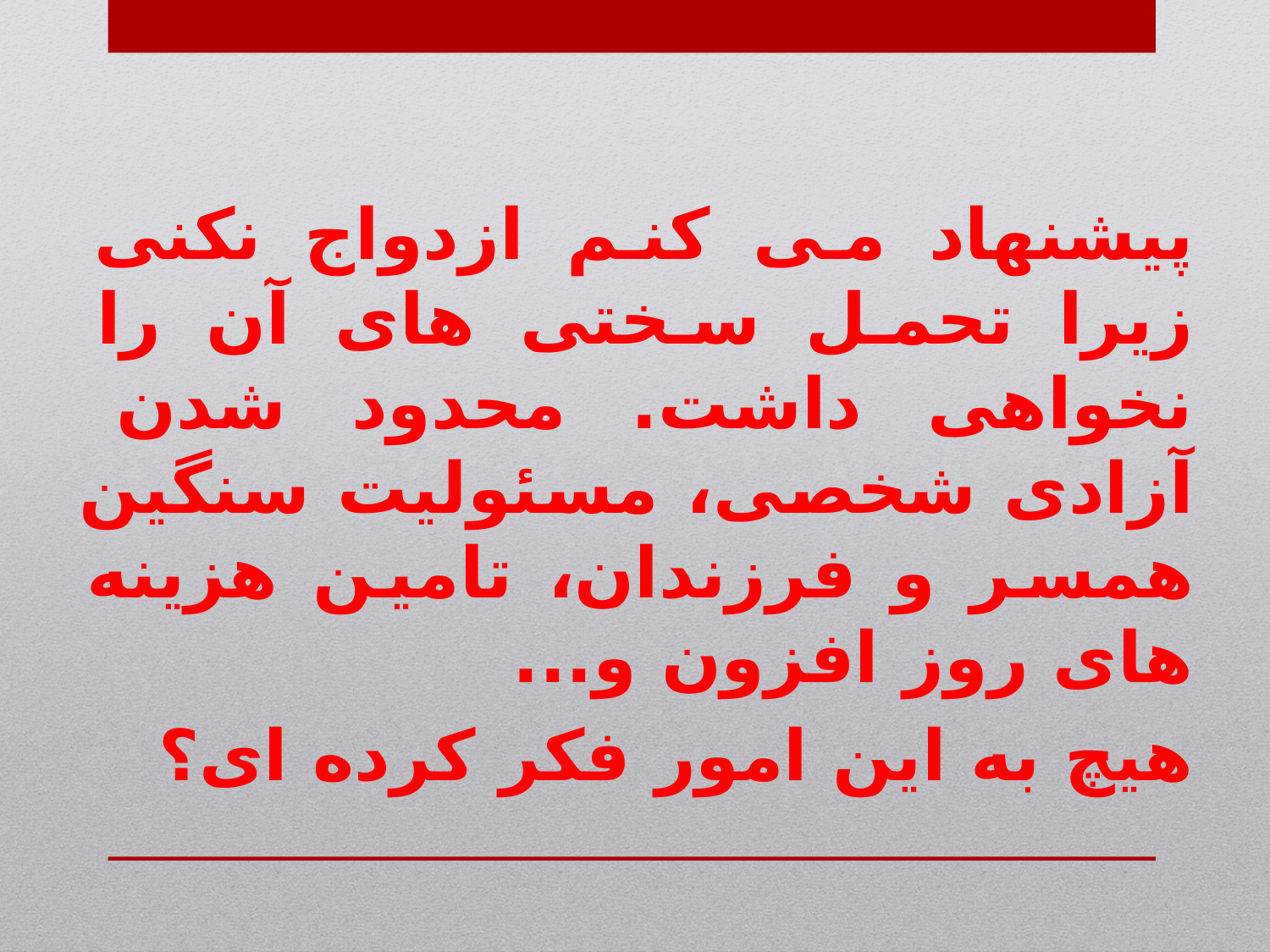

پیشنهاد می کنم ازدواج نکنی زیرا تحمل سختی های آن را نخواهی داشت. محدود شدن آزادی شخصی، مسئولیت سنگین همسر و فرزندان، تامین هزینه های روز افزون و...
هیچ به این امور فکر کرده ای؟